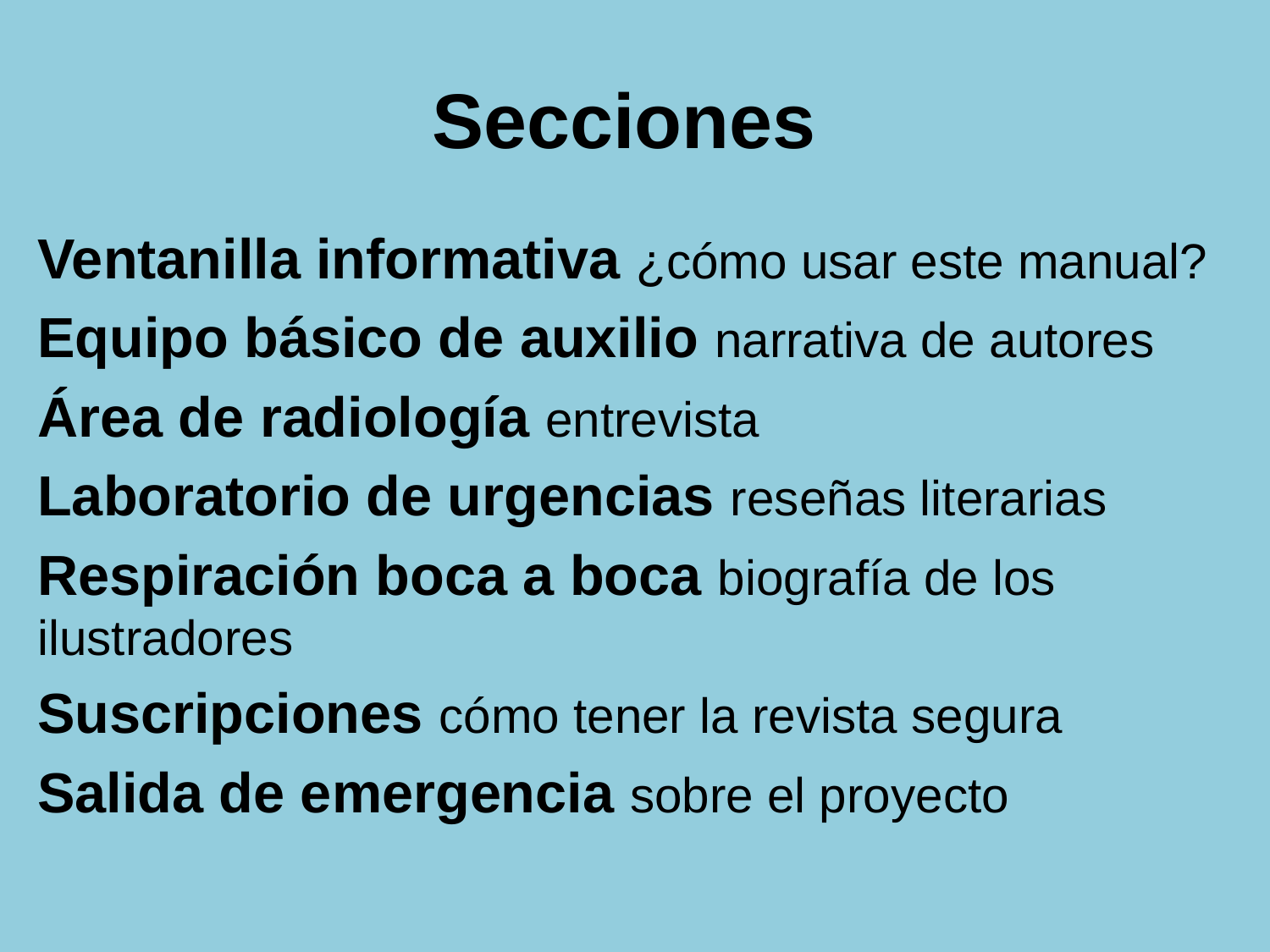

# Secciones
Ventanilla informativa ¿cómo usar este manual?
Equipo básico de auxilio narrativa de autores
Área de radiología entrevista
Laboratorio de urgencias reseñas literarias
Respiración boca a boca biografía de los ilustradores
Suscripciones cómo tener la revista segura
Salida de emergencia sobre el proyecto